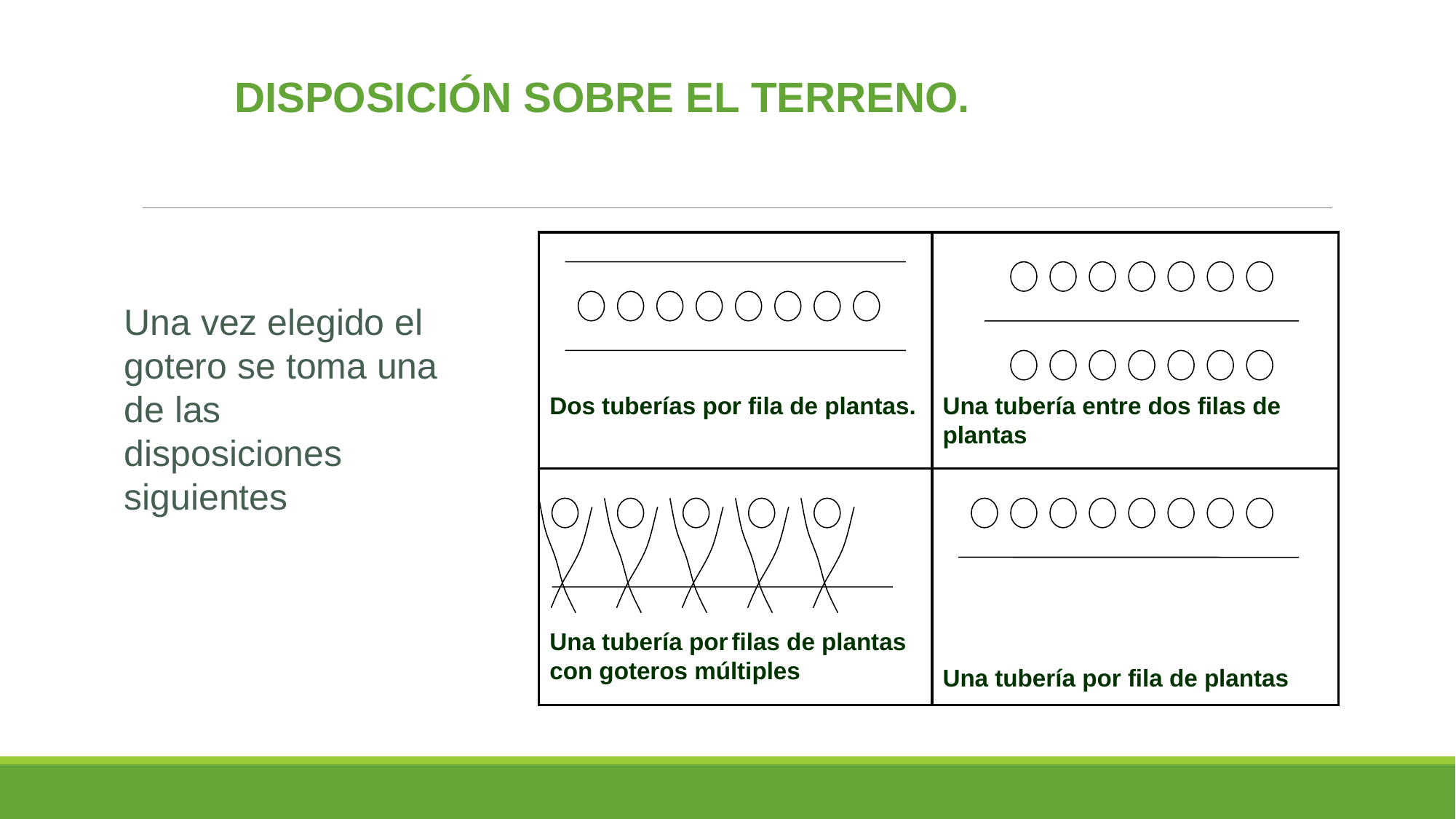

DISPOSICIÓN SOBRE EL TERRENO.

Dos tuberías por fila de plantas.

Una tubería entre dos filas de plantas

Una tubería por filas de plantas con goteros múltiples

Una tubería por fila de plantas

Una vez elegido el gotero se toma una de las disposiciones siguientes